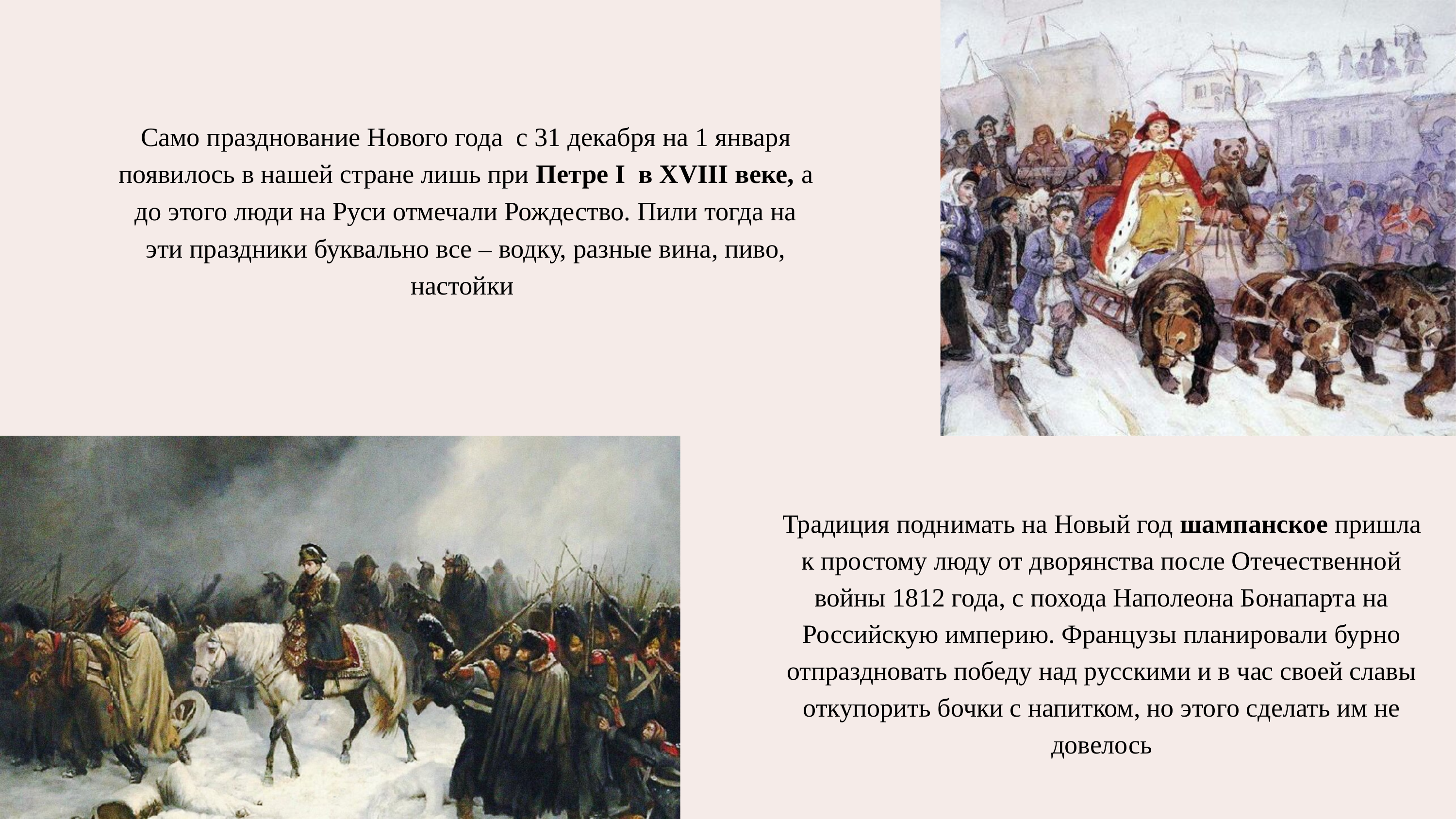

Само празднование Нового года  с 31 декабря на 1 января появилось в нашей стране лишь при Петре I  в XVIII веке, а до этого люди на Руси отмечали Рождество. Пили тогда на эти праздники буквально все – водку, разные вина, пиво, настойки

Традиция поднимать на Новый год шампанское пришла к простому люду от дворянства после Отечественной войны 1812 года, с похода Наполеона Бонапарта на Российскую империю. Французы планировали бурно отпраздновать победу над русскими и в час своей славы откупорить бочки с напитком, но этого сделать им не довелось